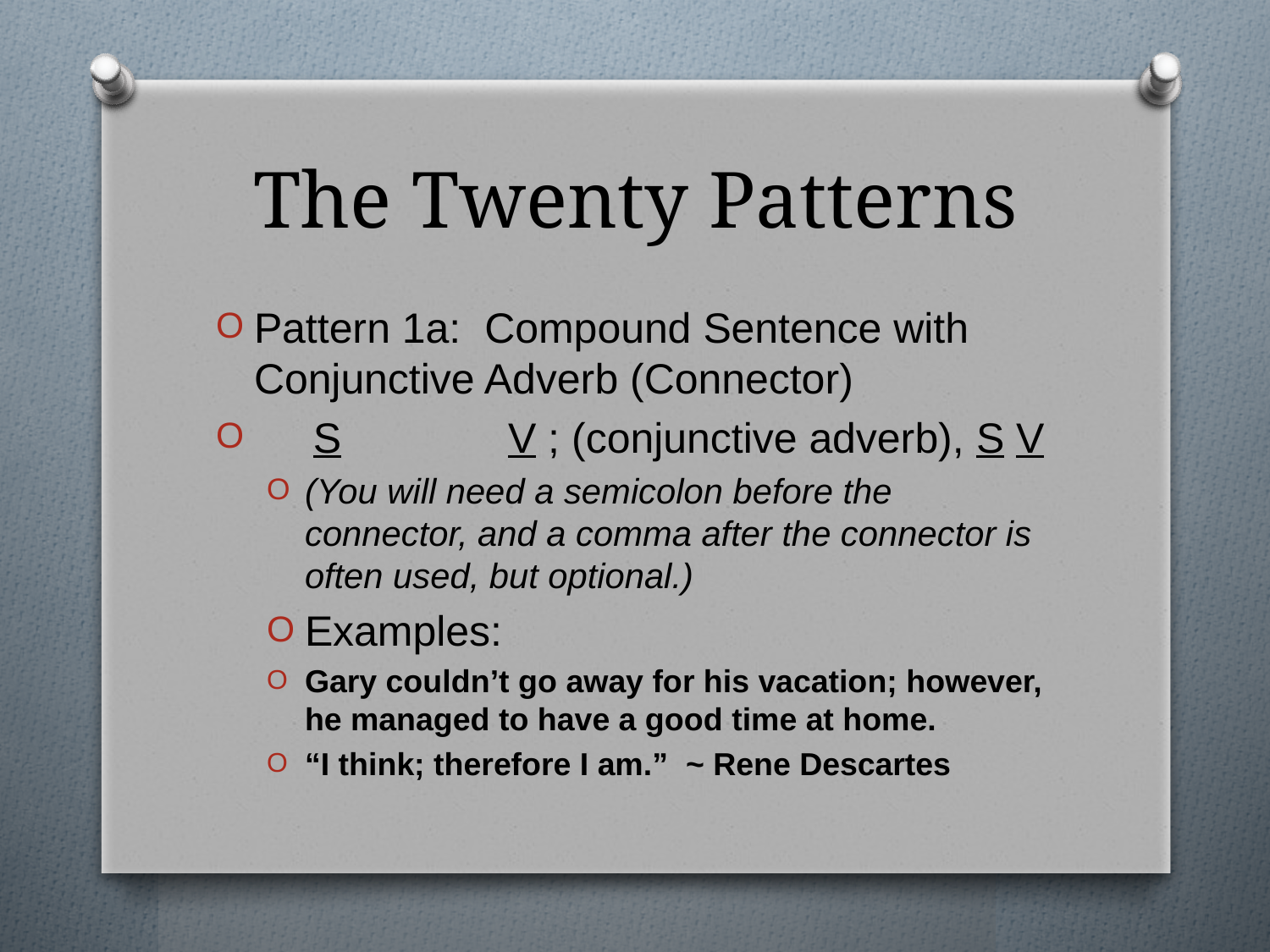

# The Twenty Patterns
Pattern 1a:  Compound Sentence with Conjunctive Adverb (Connector)
     S		V ; (conjunctive adverb), S	V
(You will need a semicolon before the connector, and a comma after the connector is often used, but optional.)
Examples:
Gary couldn’t go away for his vacation; however, he managed to have a good time at home.
“I think; therefore I am.”	~ Rene Descartes